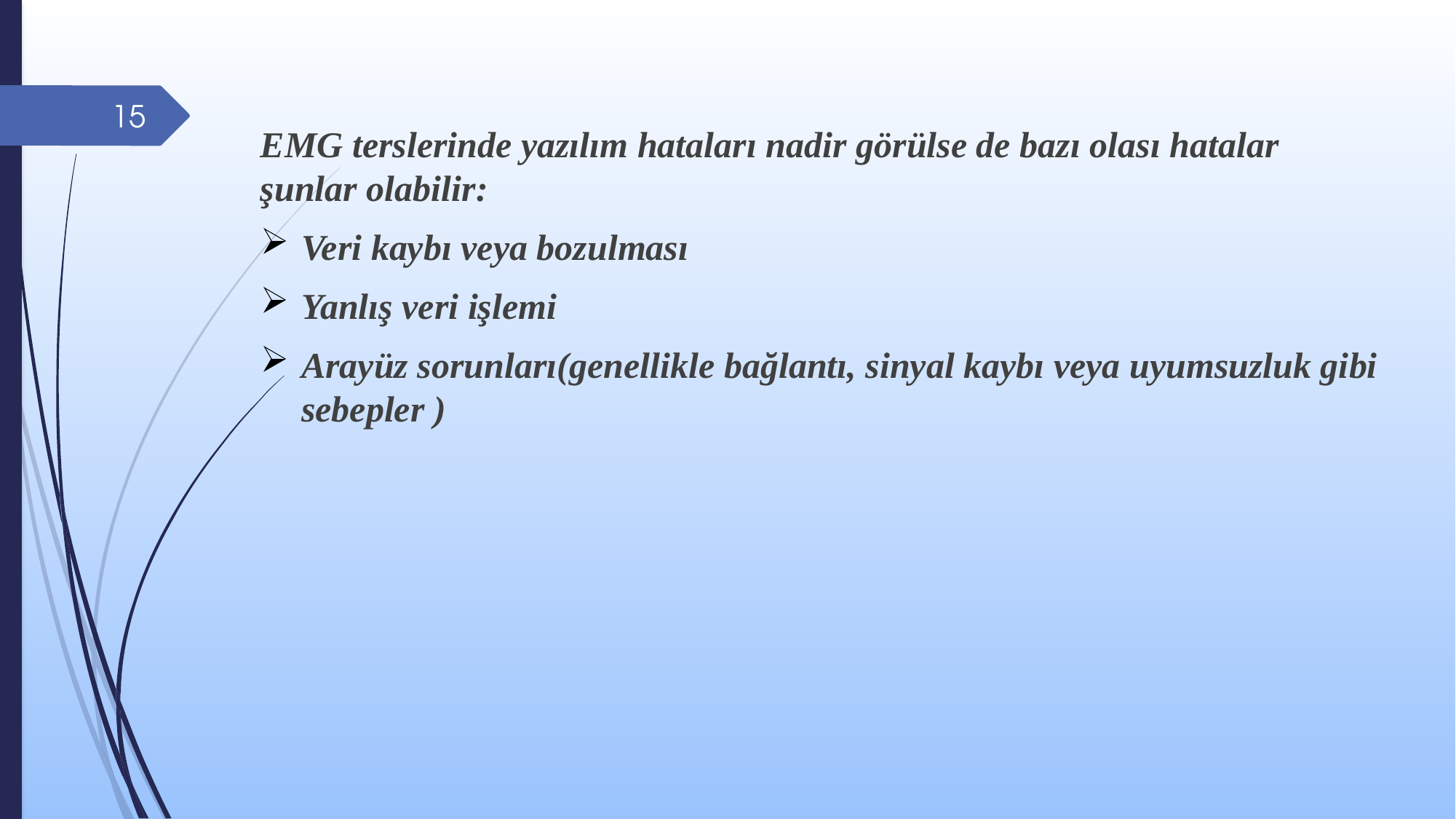

15
EMG terslerinde yazılım hataları nadir görülse de bazı olası hatalar şunlar olabilir:
Veri kaybı veya bozulması
Yanlış veri işlemi
Arayüz sorunları(genellikle bağlantı, sinyal kaybı veya uyumsuzluk gibi sebepler )